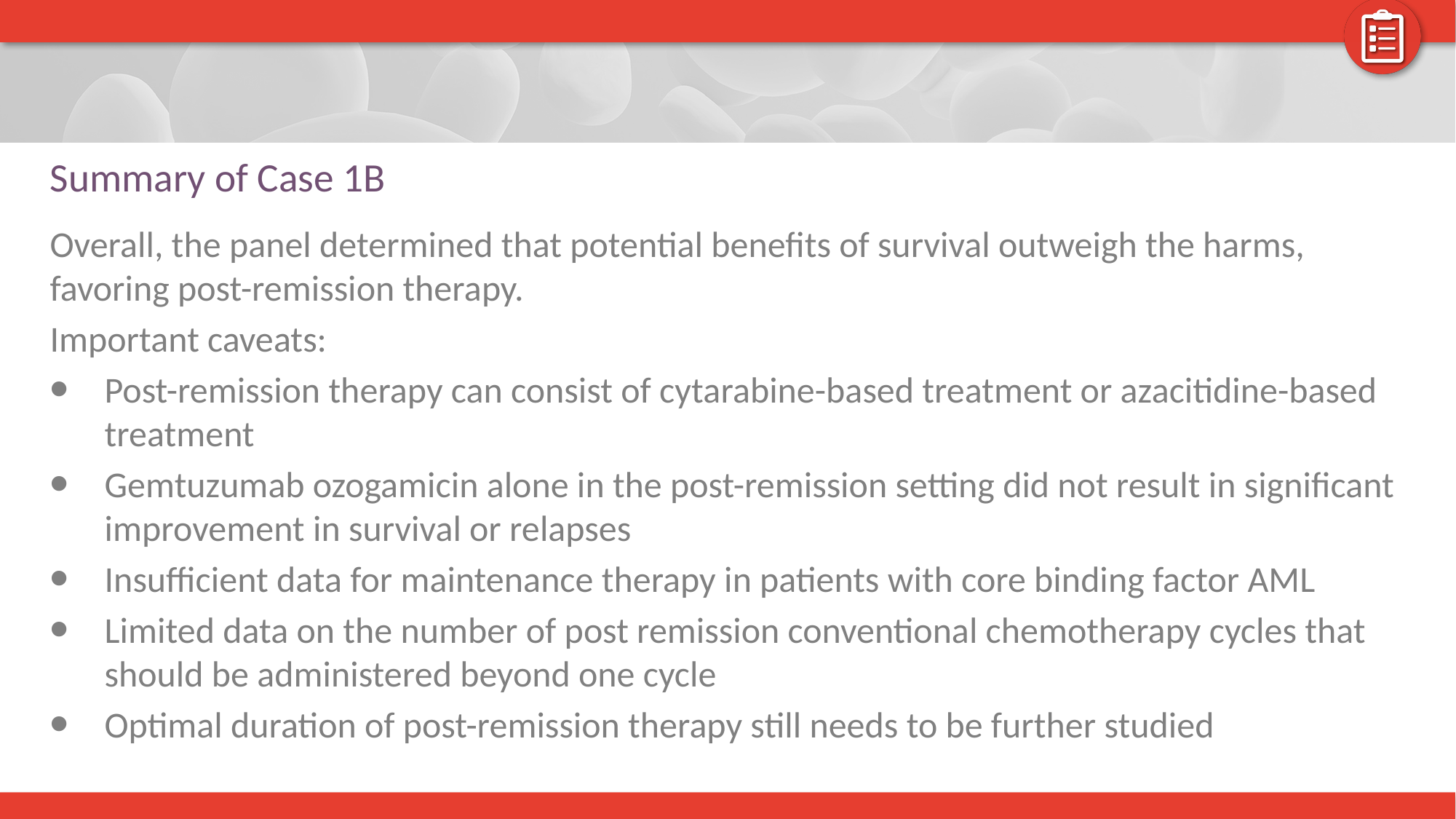

# Summary of Case 1B
Overall, the panel determined that potential benefits of survival outweigh the harms, favoring post-remission therapy.
Important caveats:
Post-remission therapy can consist of cytarabine-based treatment or azacitidine-based treatment
Gemtuzumab ozogamicin alone in the post-remission setting did not result in significant improvement in survival or relapses
Insufficient data for maintenance therapy in patients with core binding factor AML
Limited data on the number of post remission conventional chemotherapy cycles that should be administered beyond one cycle
Optimal duration of post-remission therapy still needs to be further studied